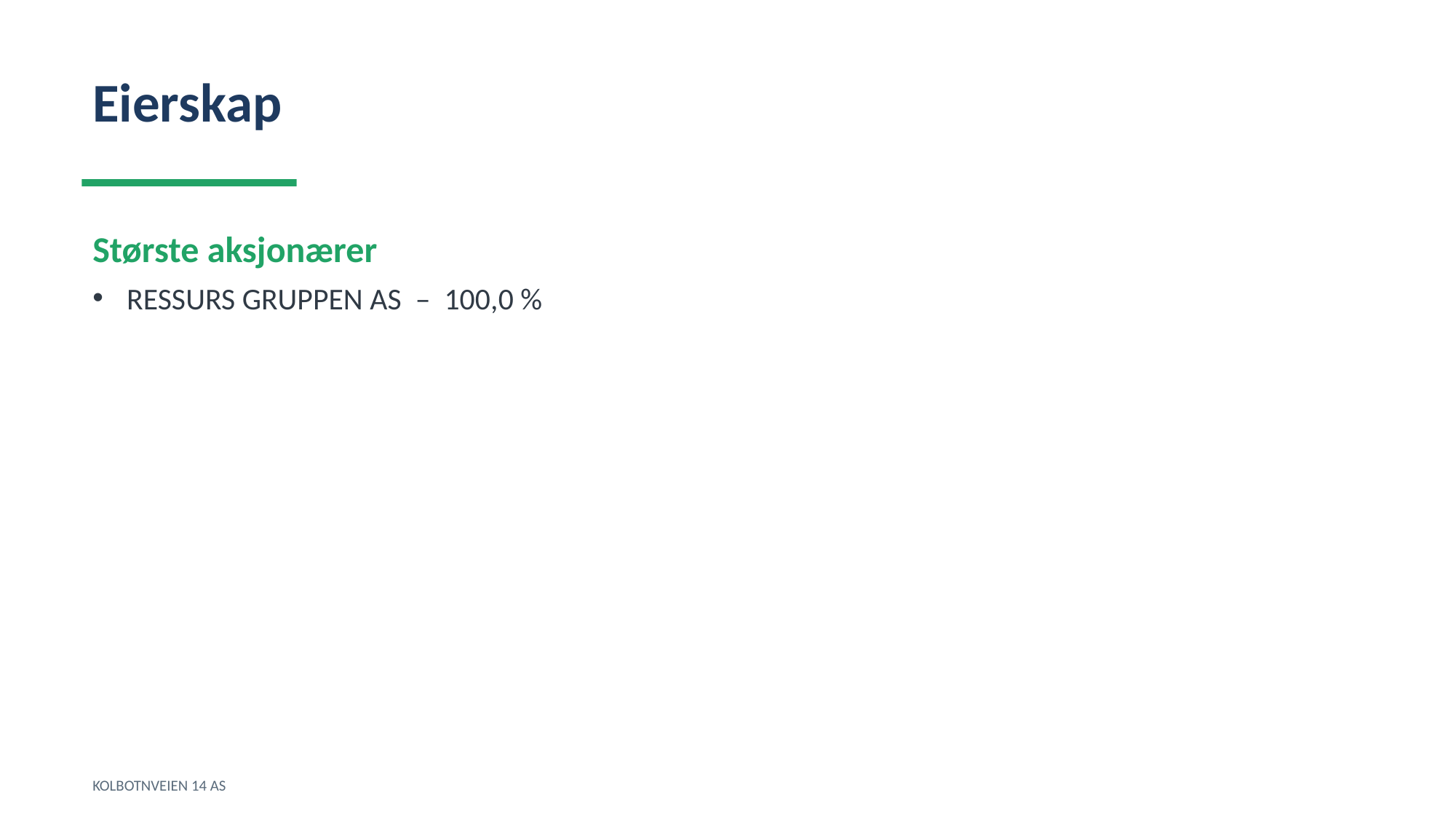

Eierskap

Største aksjonærer
RESSURS GRUPPEN AS  –  100,0 %
KOLBOTNVEIEN 14 AS